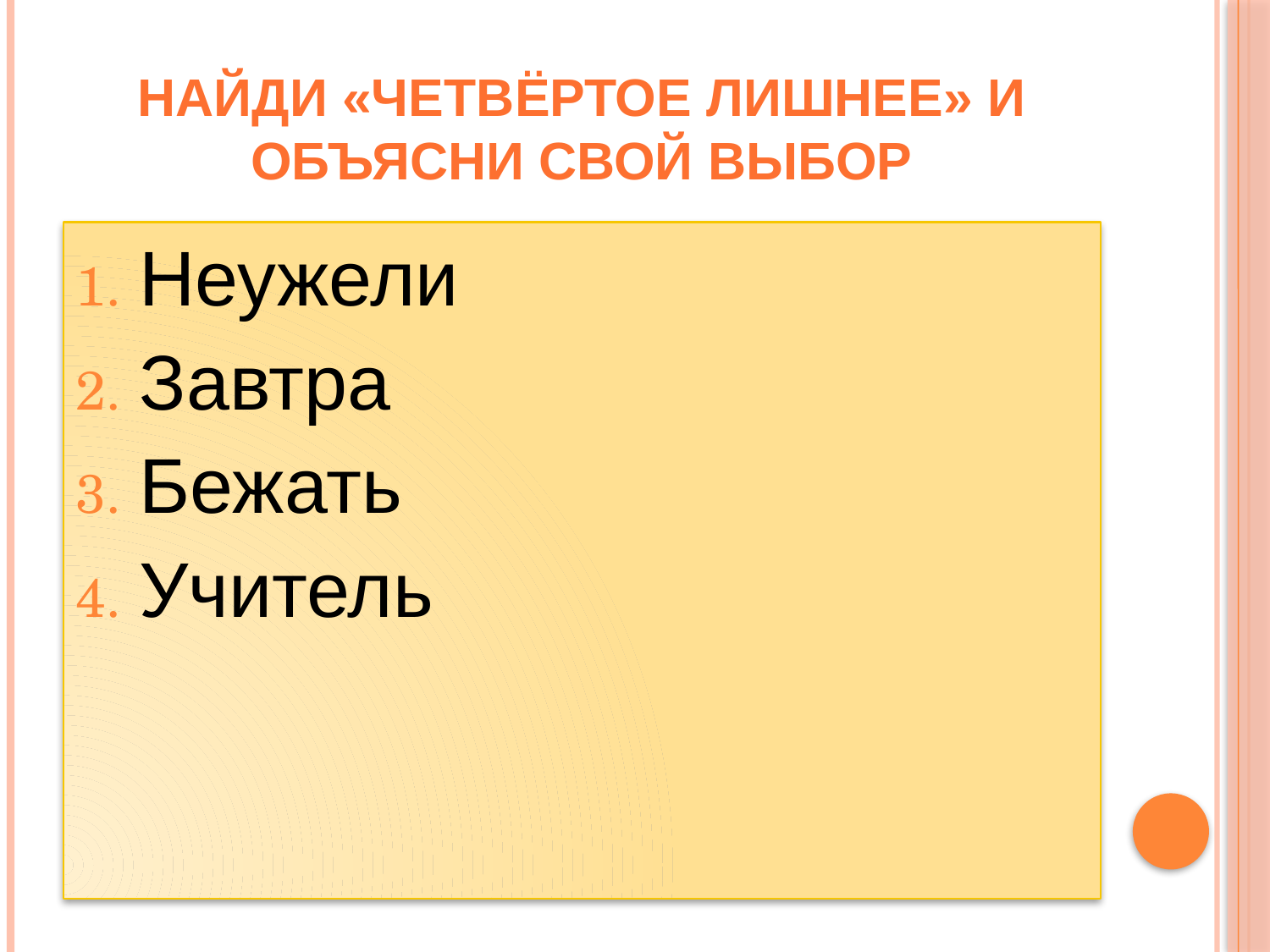

# Найди «четвёртое лишнее» и объясни свой выбор
Неужели
Завтра
Бежать
Учитель